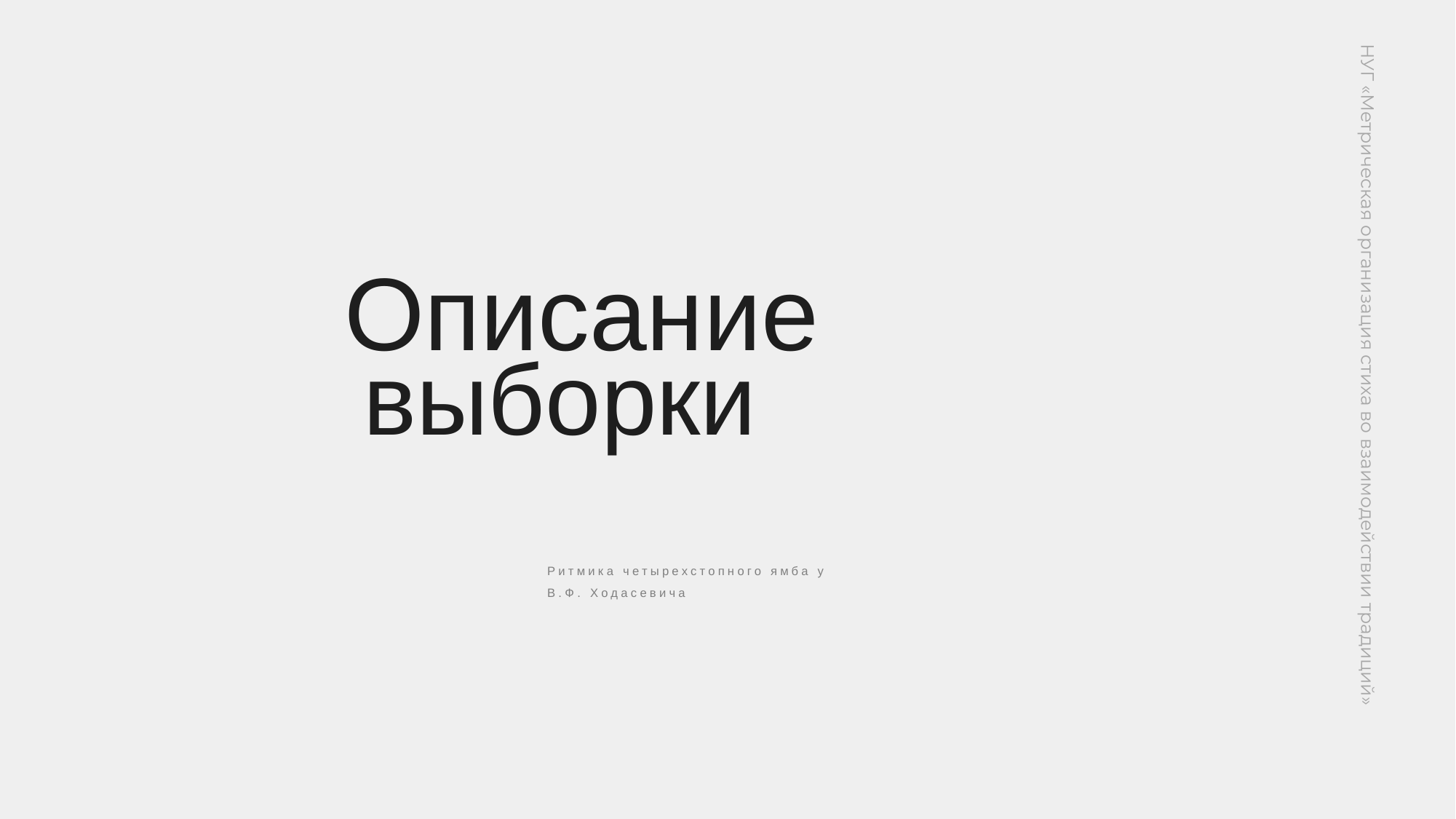

Описание
выборки
НУГ «Метрическая организация стиха во взаимодействии традиций»
Ритмика четырехстопного ямба у В.Ф. Ходасевича